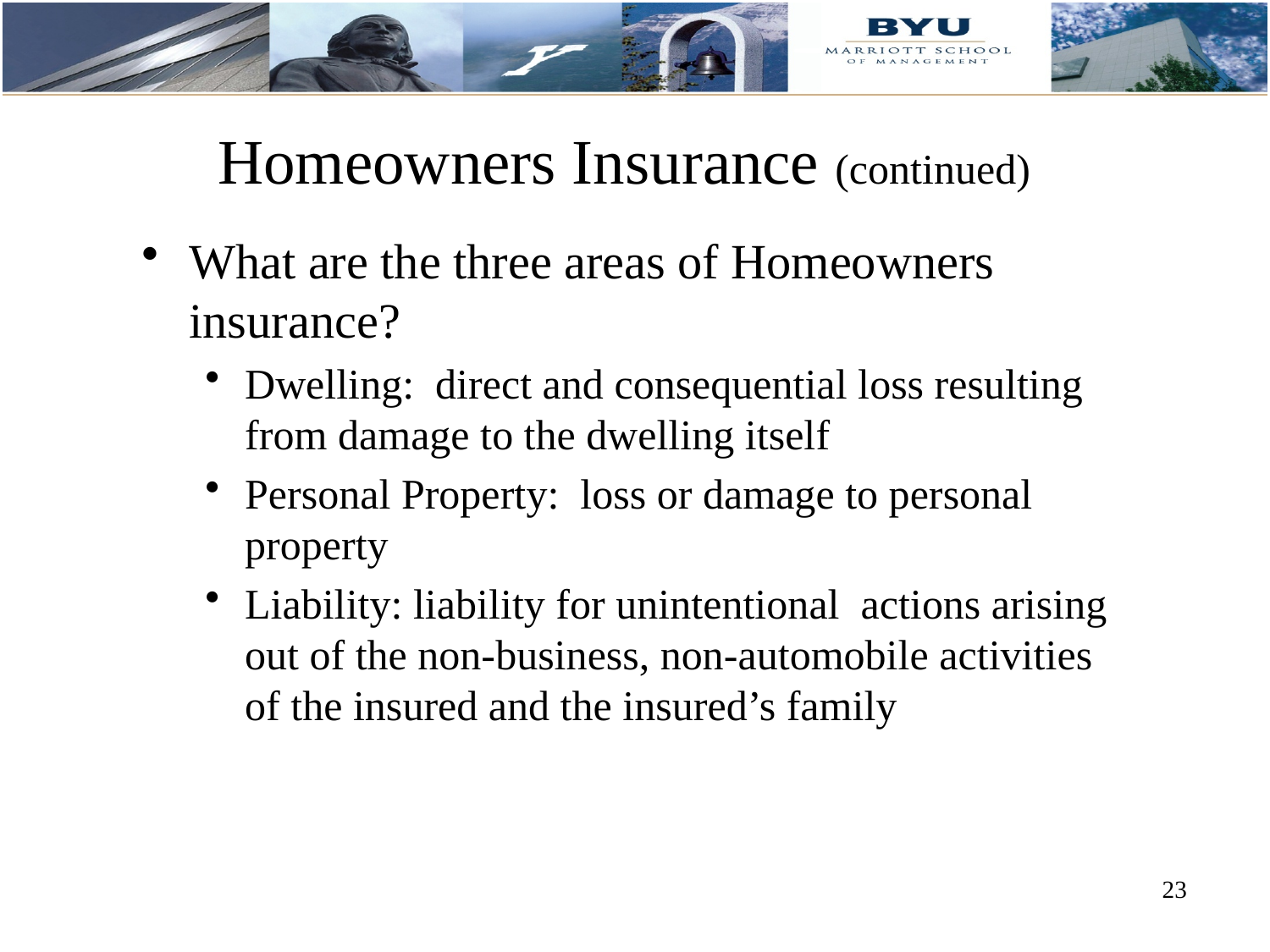

# Homeowners Insurance (continued)
What are the three areas of Homeowners insurance?
Dwelling:  direct and consequential loss resulting from damage to the dwelling itself
Personal Property:  loss or damage to personal property
Liability: liability for unintentional  actions arising out of the non-business, non-automobile activities of the insured and the insured’s family